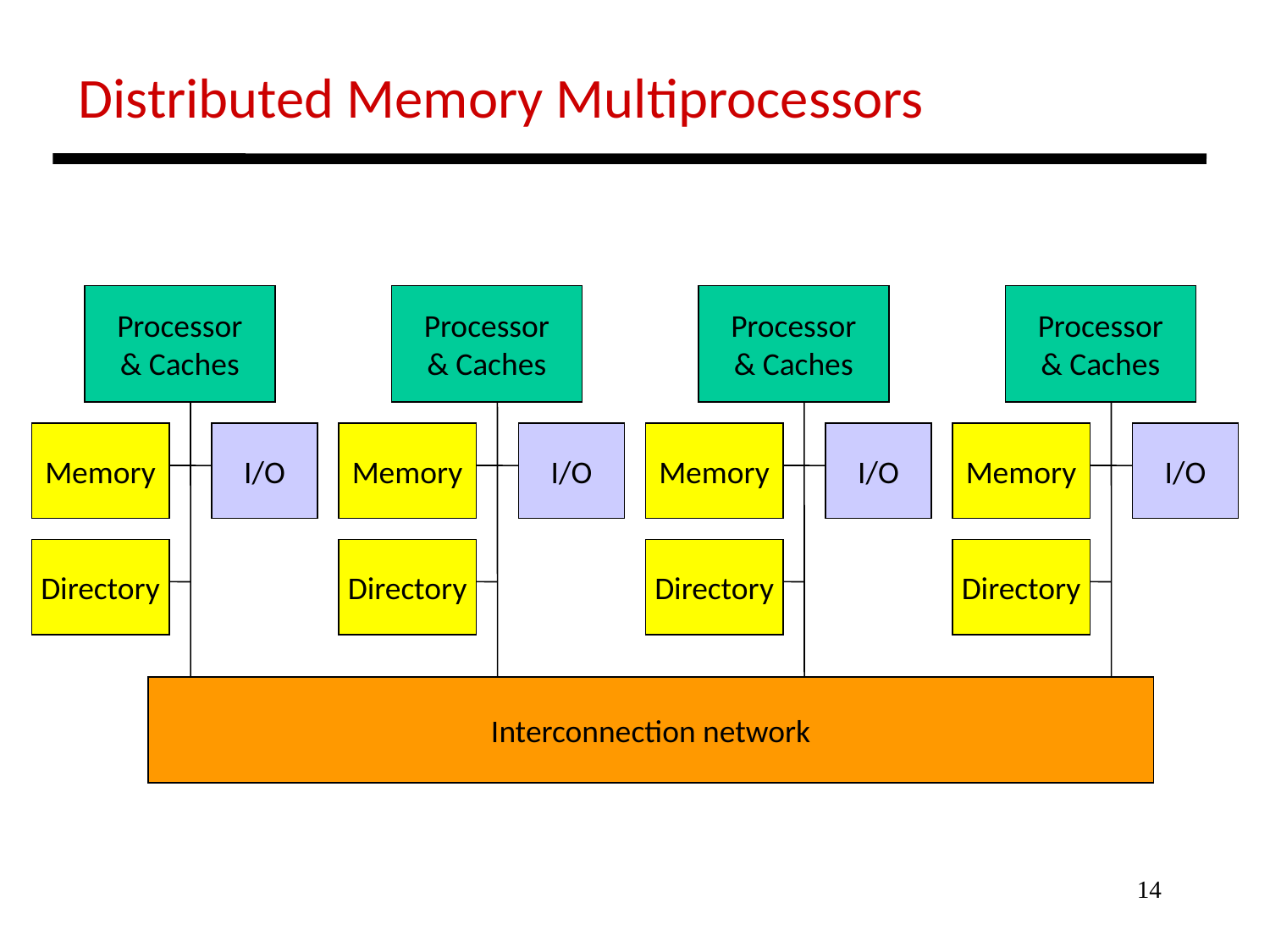

Distributed Memory Multiprocessors

Processor
& Caches
Processor
& Caches
Processor
& Caches
Processor
& Caches

Memory
I/O
Memory
I/O
Memory
I/O
Memory
I/O

Directory
Directory
Directory
Directory

Interconnection network
14